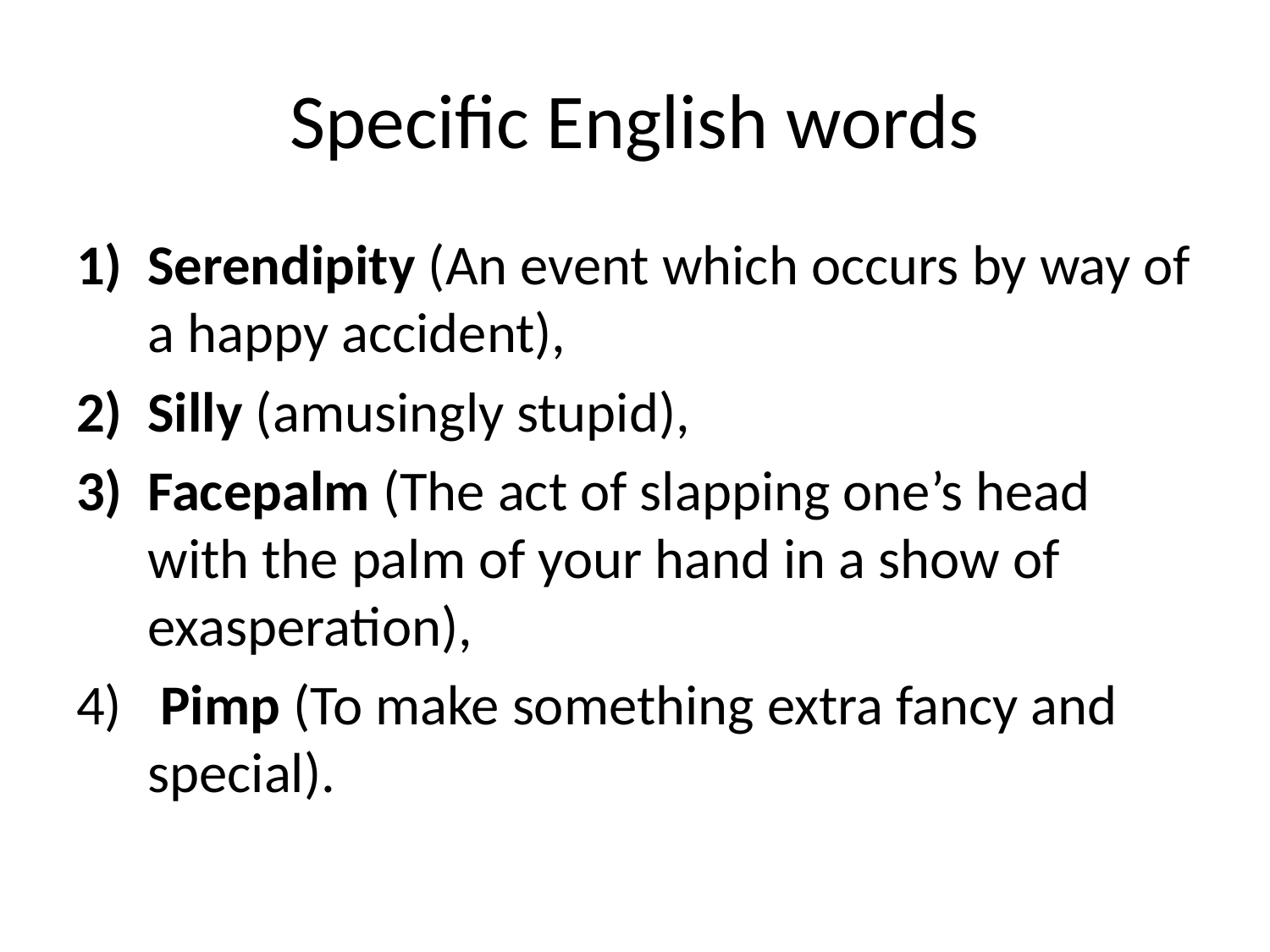

# Specific English words
Serendipity (An event which occurs by way of a happy accident),
Silly (amusingly stupid),
Facepalm (The act of slapping one’s head with the palm of your hand in a show of exasperation),
 Pimp (To make something extra fancy and special).